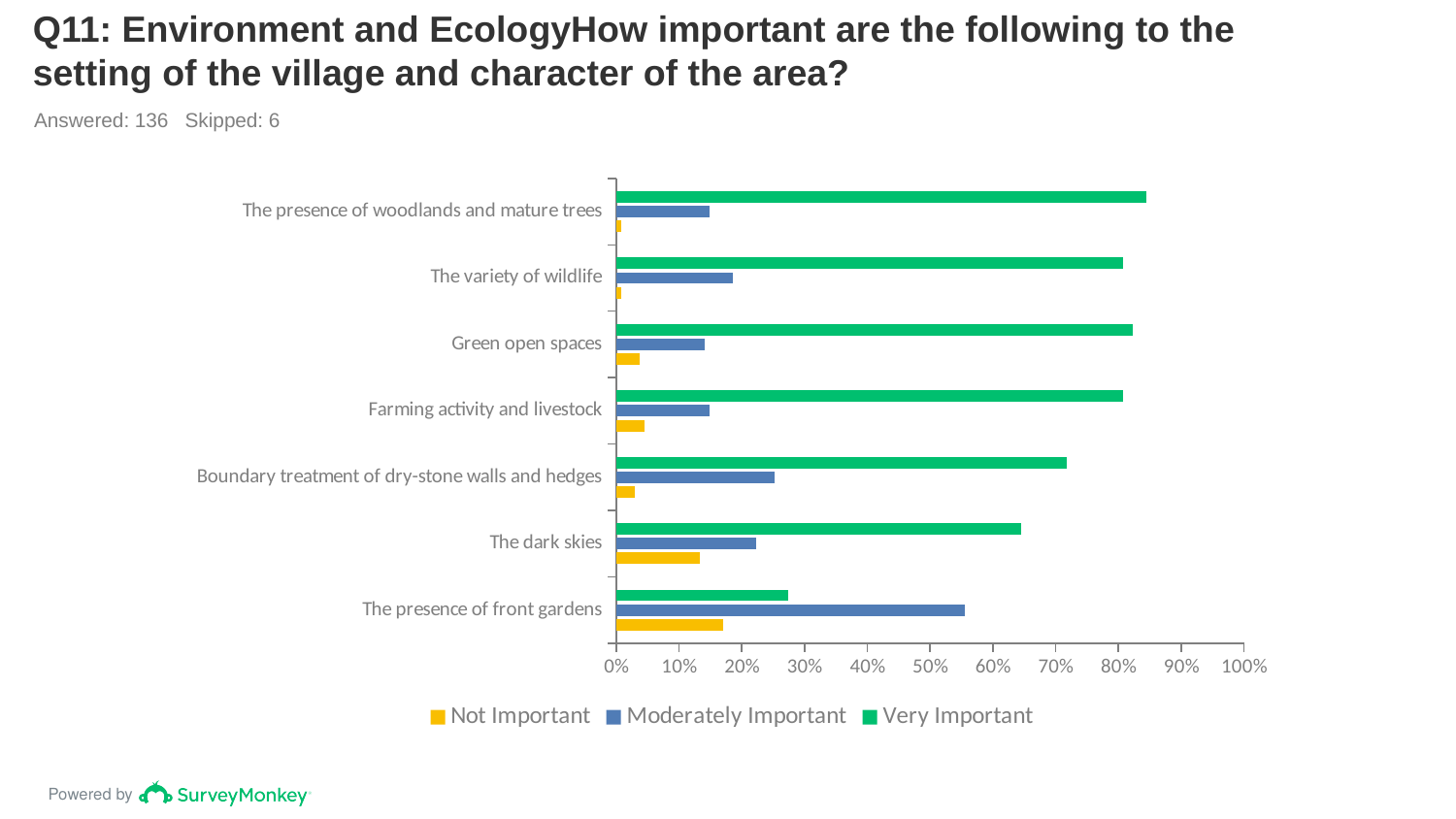

# Q11: Environment and EcologyHow important are the following to the setting of the village and character of the area?
Answered: 136   Skipped: 6

### Chart

| Category | Very Important | Moderately Important | Not Important |
|---|---|---|---|
| The presence of woodlands and mature trees | 0.8444 | 0.1481 | 0.0074 |
| The variety of wildlife | 0.8074 | 0.1852 | 0.0074 |
| Green open spaces | 0.8222 | 0.1407 | 0.037 |
| Farming activity and livestock | 0.8074 | 0.1481 | 0.0444 |
| Boundary treatment of dry-stone walls and hedges | 0.7185 | 0.2519 | 0.0296 |
| The dark skies | 0.6444 | 0.2222 | 0.1333 |
| The presence of front gardens | 0.2741 | 0.5556 | 0.1704 |